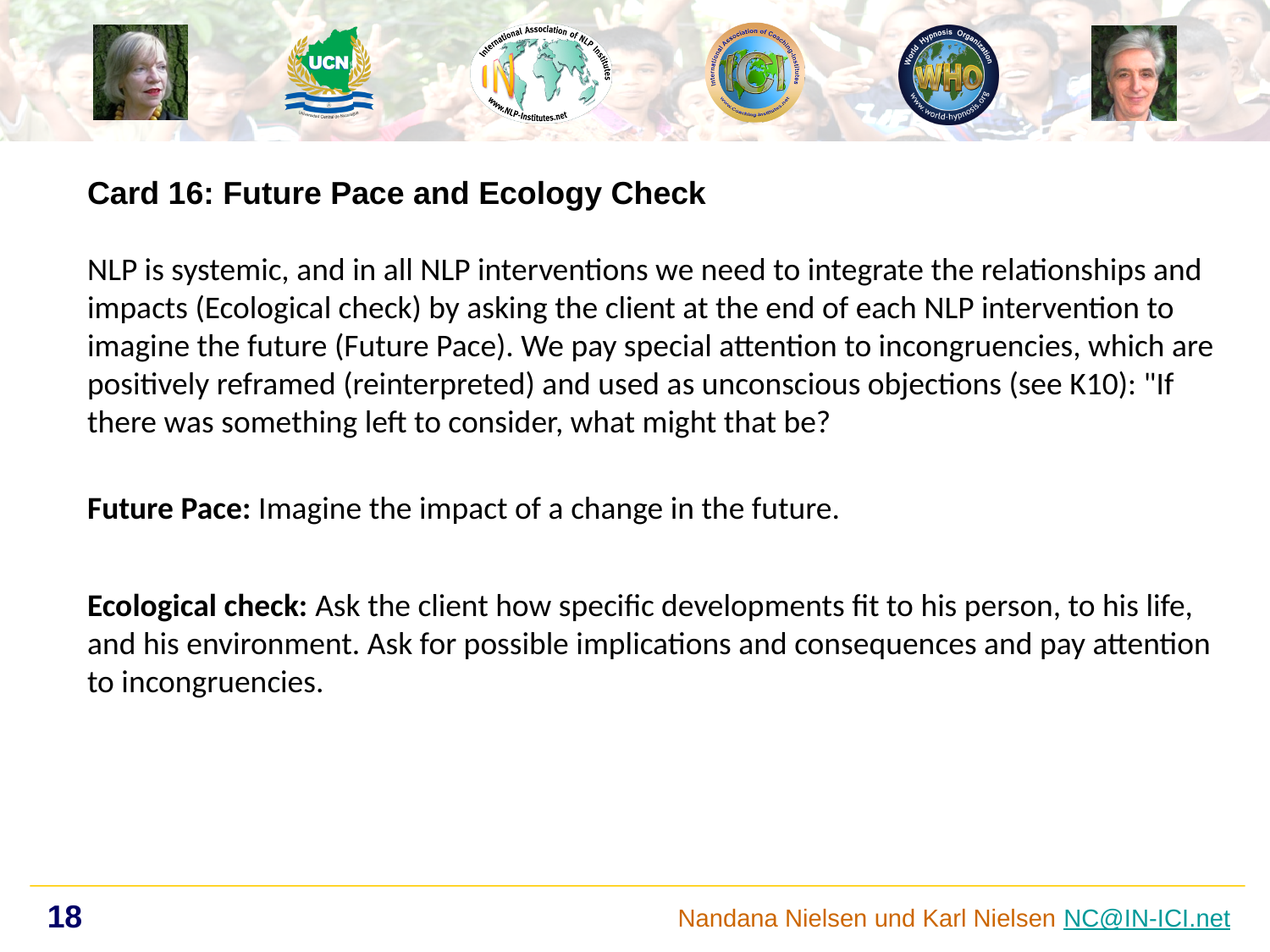

Card 16: Future Pace and Ecology Check

NLP is systemic, and in all NLP interventions we need to integrate the relationships and impacts (Ecological check) by asking the client at the end of each NLP intervention to imagine the future (Future Pace). We pay special attention to incongruencies, which are positively reframed (reinterpreted) and used as unconscious objections (see K10): "If there was something left to consider, what might that be?

Future Pace: Imagine the impact of a change in the future.

Ecological check: Ask the client how specific developments fit to his person, to his life, and his environment. Ask for possible implications and consequences and pay attention to incongruencies.